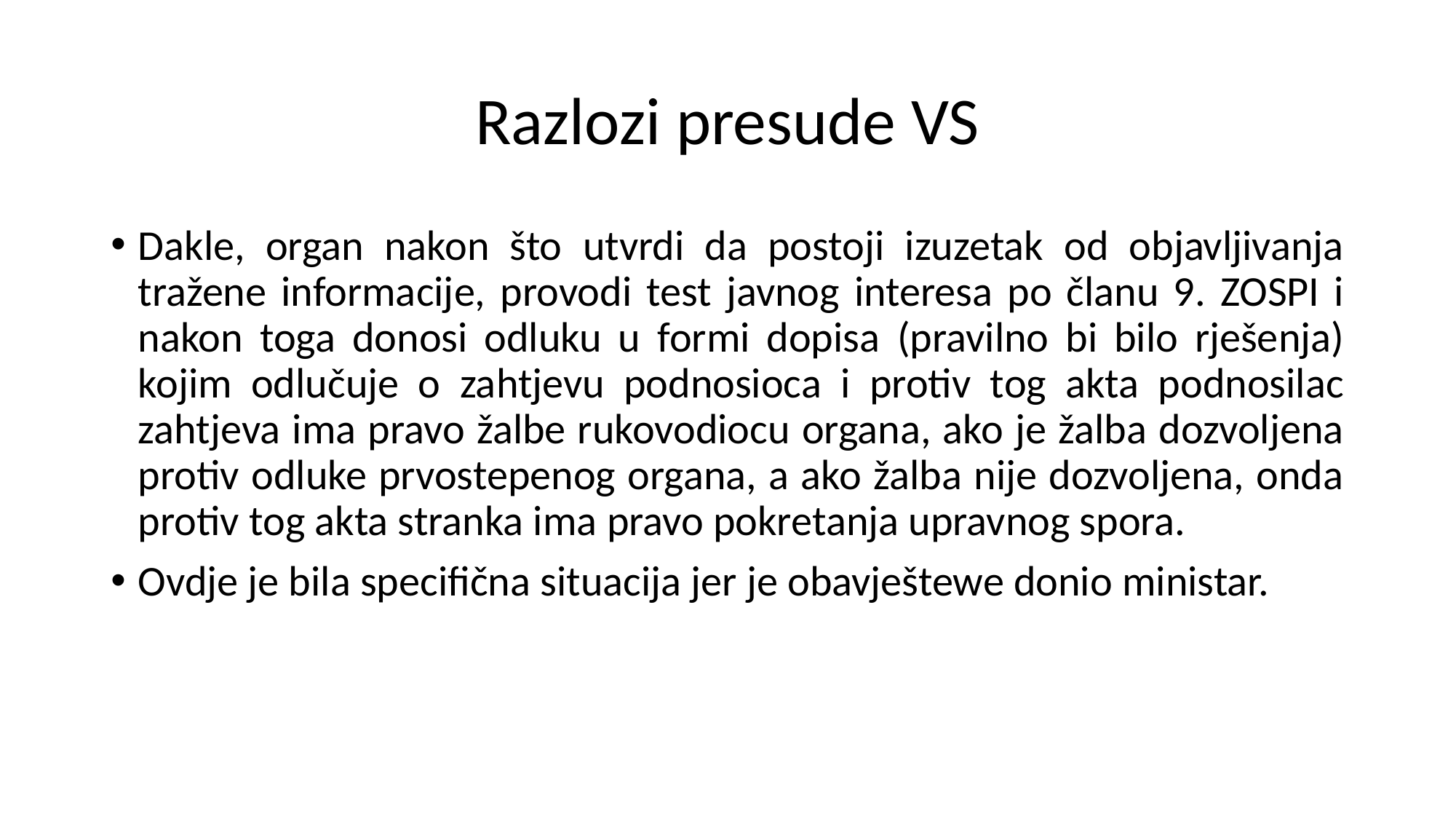

# Razlozi presude VS
Dakle, organ nakon što utvrdi da postoji izuzetak od objavljivanja tražene informacije, provodi test javnog interesa po članu 9. ZOSPI i nakon toga donosi odluku u formi dopisa (pravilno bi bilo rješenja) kojim odlučuje o zahtjevu podnosioca i protiv tog akta podnosilac zahtjeva ima pravo žalbe rukovodiocu organa, ako je žalba dozvoljena protiv odluke prvostepenog organa, a ako žalba nije dozvoljena, onda protiv tog akta stranka ima pravo pokretanja upravnog spora.
Ovdje je bila specifična situacija jer je obavještewe donio ministar.